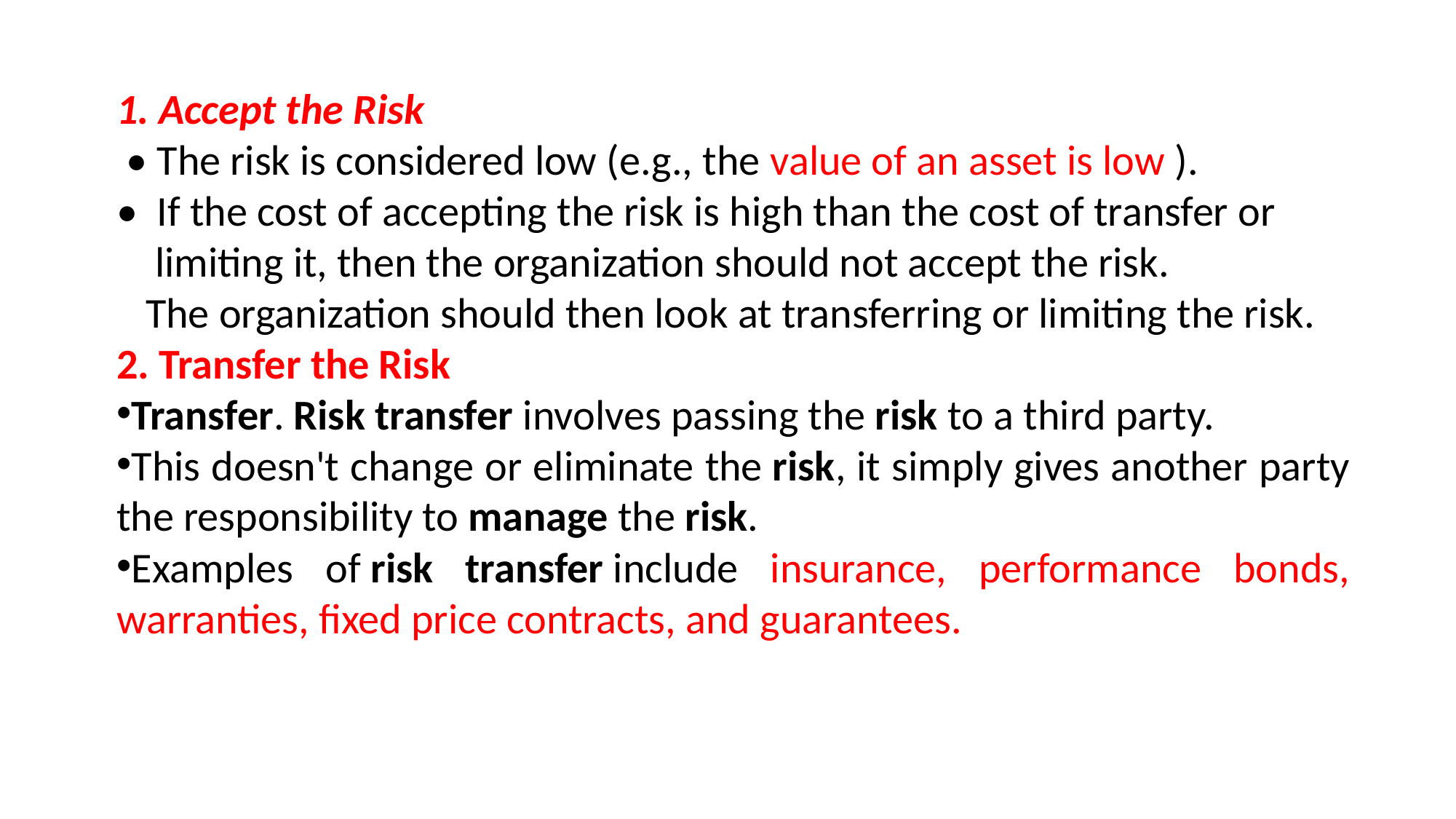

1. Accept the Risk
 • The risk is considered low (e.g., the value of an asset is low ).
•  If the cost of accepting the risk is high than the cost of transfer or
    limiting it, then the organization should not accept the risk.
   The organization should then look at transferring or limiting the risk.
2. Transfer the Risk
Transfer. Risk transfer involves passing the risk to a third party.
This doesn't change or eliminate the risk, it simply gives another party the responsibility to manage the risk.
Examples of risk transfer include insurance, performance bonds, warranties, fixed price contracts, and guarantees.